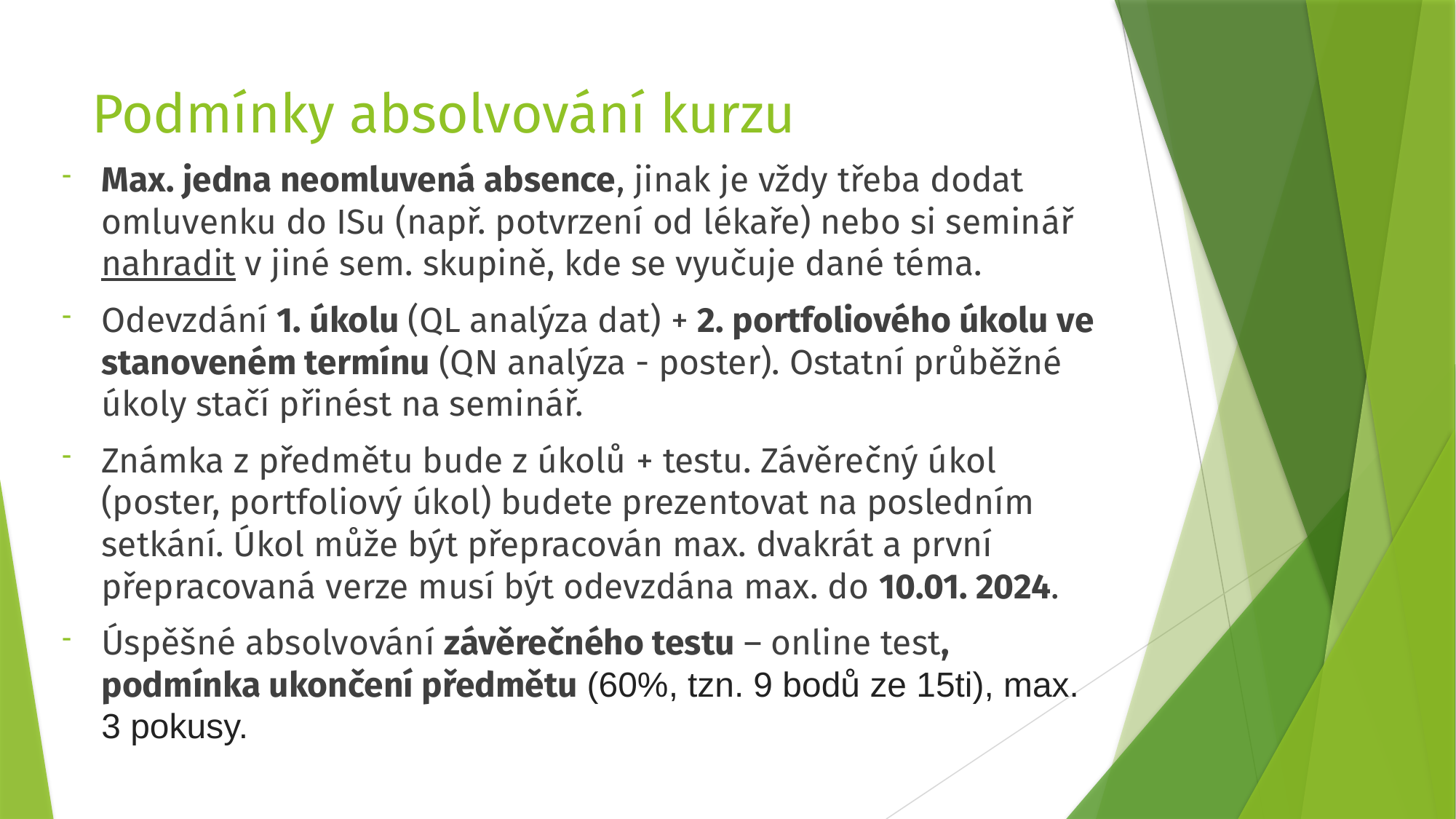

# Podmínky absolvování kurzu
Max. jedna neomluvená absence, jinak je vždy třeba dodat omluvenku do ISu (např. potvrzení od lékaře) nebo si seminář nahradit v jiné sem. skupině, kde se vyučuje dané téma.
Odevzdání 1. úkolu (QL analýza dat) + 2. portfoliového úkolu ve stanoveném termínu (QN analýza - poster). Ostatní průběžné úkoly stačí přinést na seminář.
Známka z předmětu bude z úkolů + testu. Závěrečný úkol (poster, portfoliový úkol) budete prezentovat na posledním setkání. Úkol může být přepracován max. dvakrát a první přepracovaná verze musí být odevzdána max. do 10.01. 2024.
Úspěšné absolvování závěrečného testu – online test, podmínka ukončení předmětu (60%, tzn. 9 bodů ze 15ti), max. 3 pokusy.